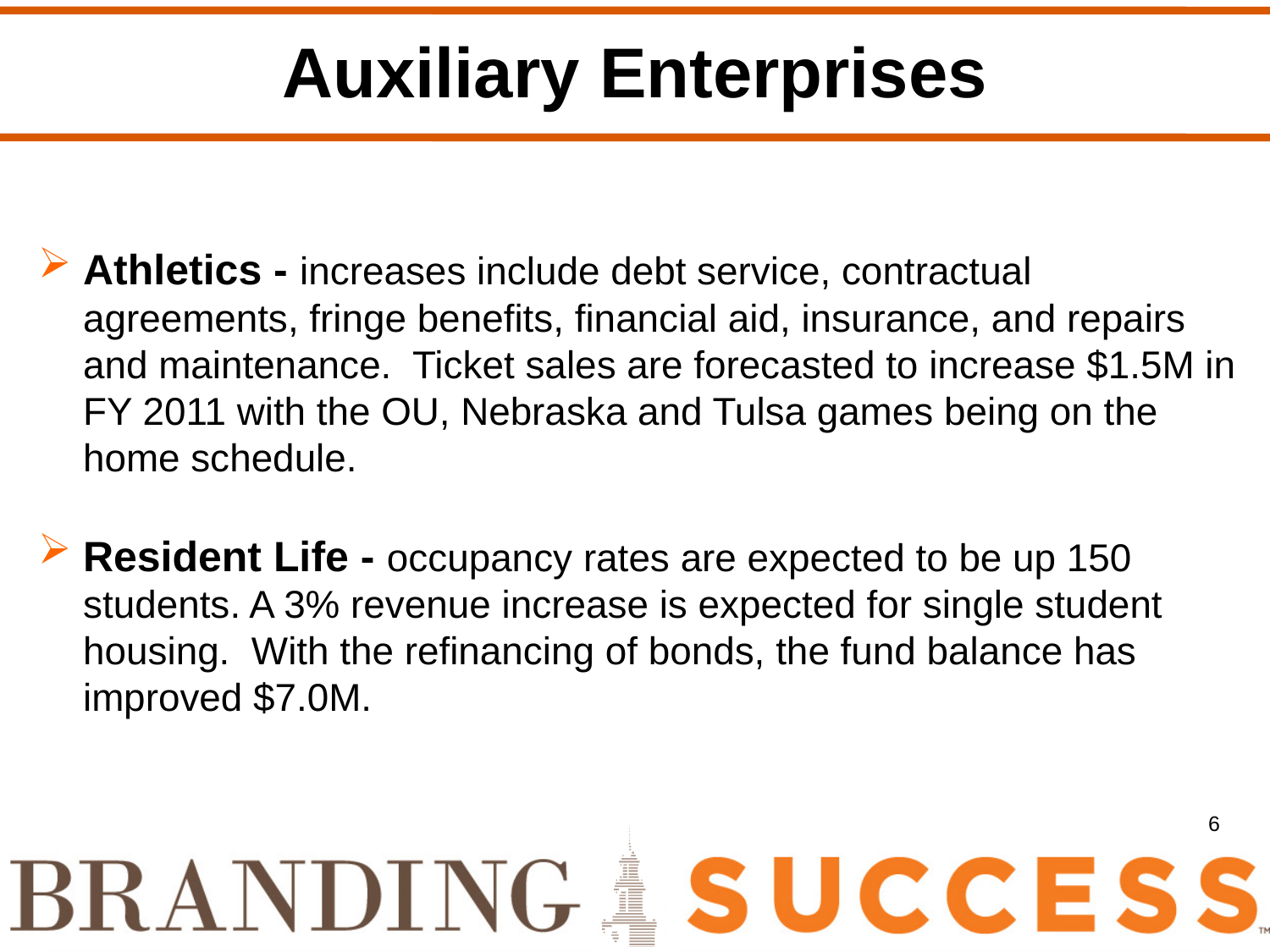

Auxiliary Enterprises

Athletics - increases include debt service, contractual agreements, fringe benefits, financial aid, insurance, and repairs and maintenance.  Ticket sales are forecasted to increase $1.5M in FY 2011 with the OU, Nebraska and Tulsa games being on the home schedule.

Resident Life - occupancy rates are expected to be up 150 students. A 3% revenue increase is expected for single student housing.  With the refinancing of bonds, the fund balance has improved $7.0M.